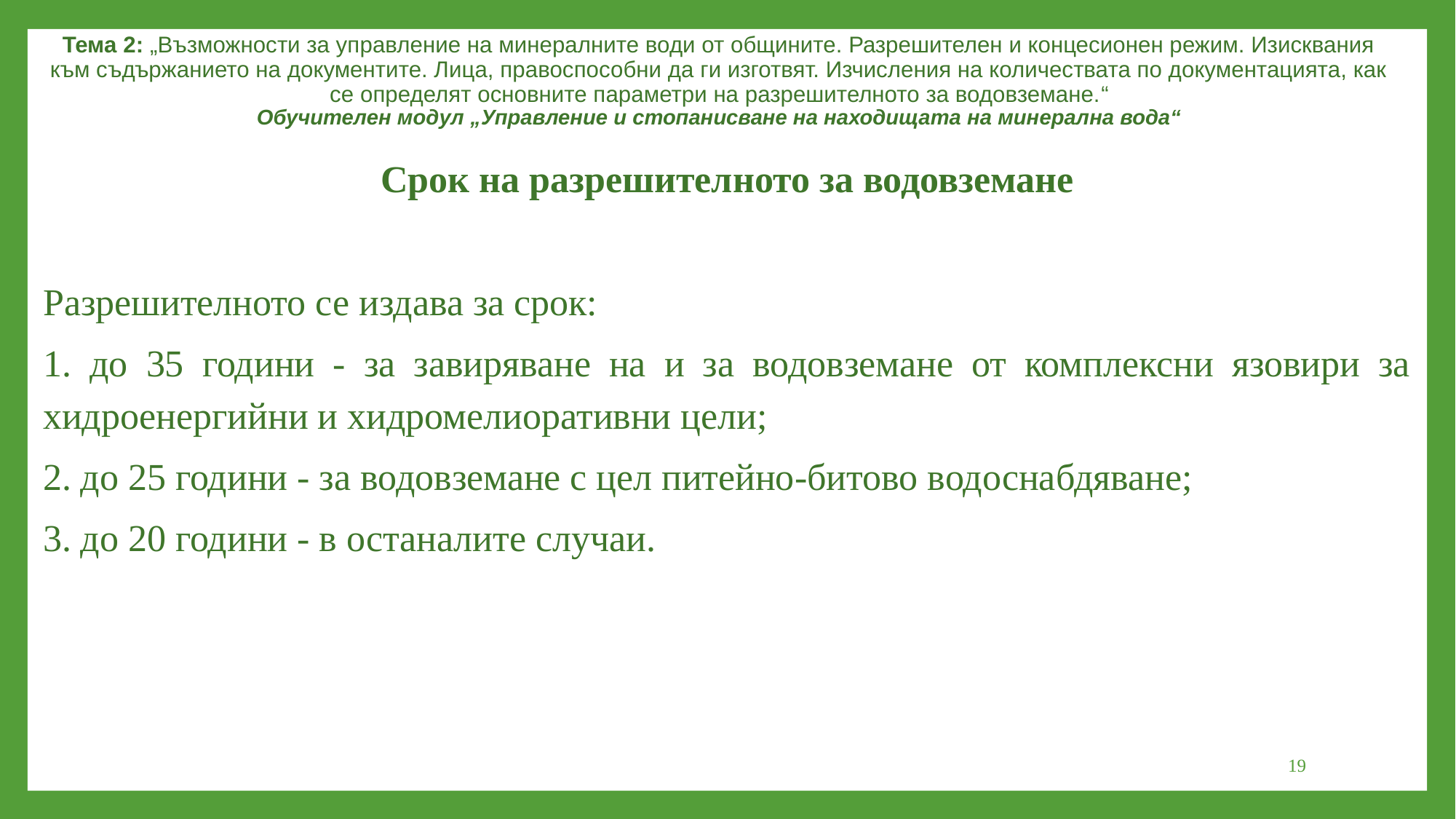

Тема 2: „Възможности за управление на минералните води от общините. Разрешителен и концесионен режим. Изисквания към съдържанието на документите. Лица, правоспособни да ги изготвят. Изчисления на количествата по документацията, как се определят основните параметри на разрешителното за водовземане.“
Обучителен модул „Управление и стопанисване на находищата на минерална вода“

Срок на разрешителното за водовземане

Разрешителното се издава за срок:
1. до 35 години - за завиряване на и за водовземане от комплексни язовири за хидроенергийни и хидромелиоративни цели;
2. до 25 години - за водовземане с цел питейно-битово водоснабдяване;
3. до 20 години - в останалите случаи.

19